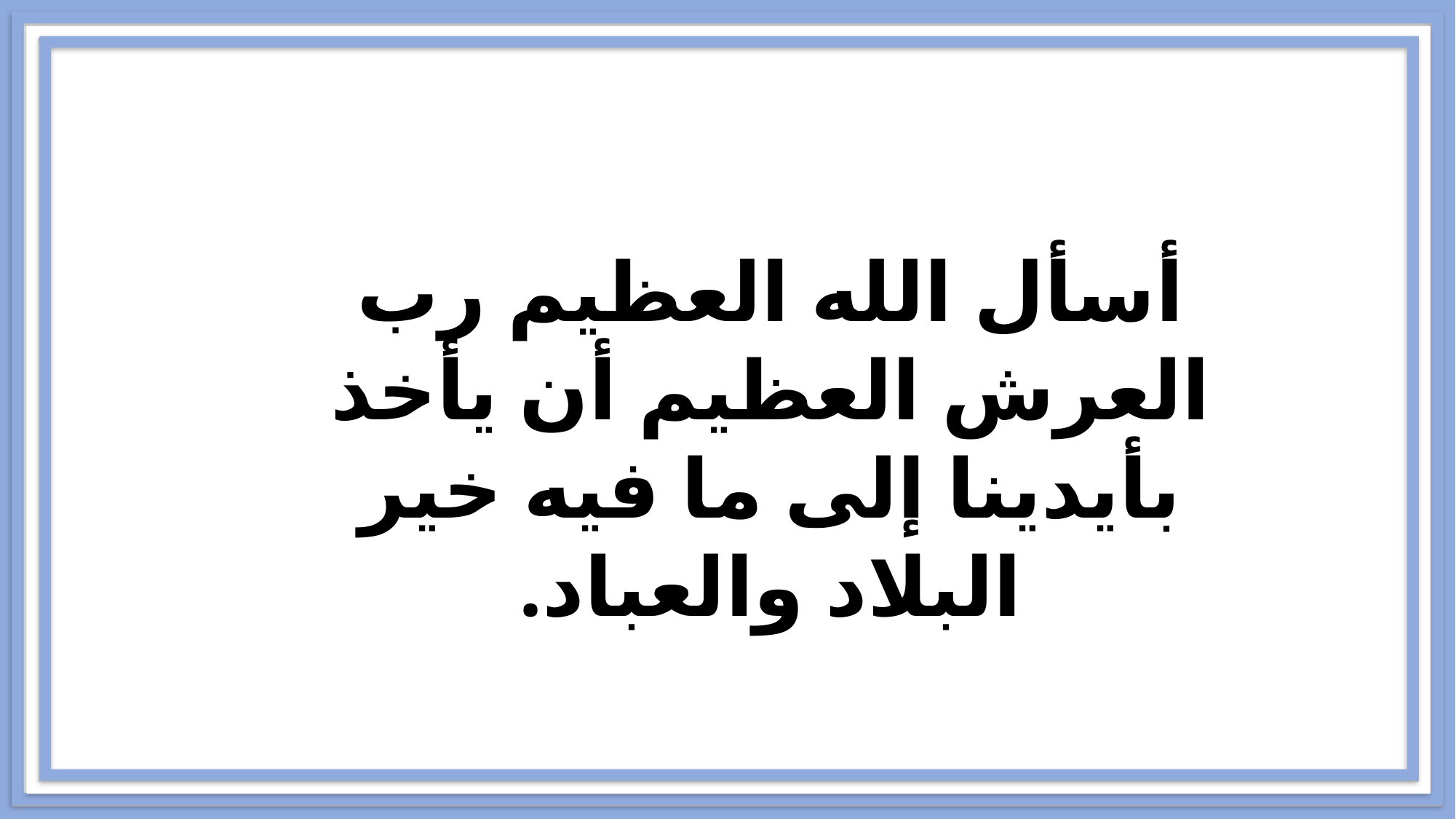

أسأل الله العظيم رب العرش العظيم أن يأخذ بأيدينا إلى ما فيه خير البلاد والعباد.